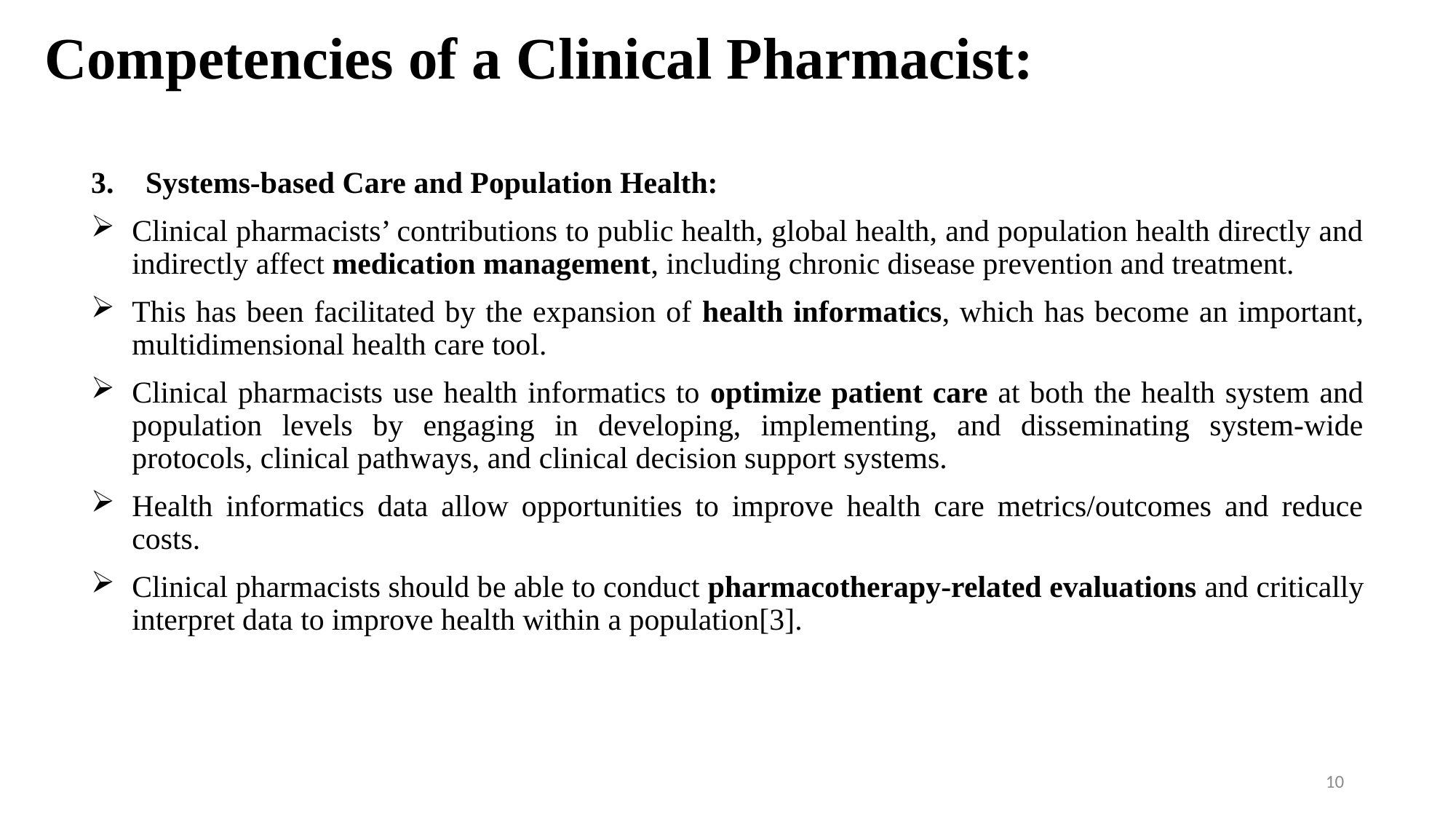

# Competencies of a Clinical Pharmacist:
Systems-based Care and Population Health:
Clinical pharmacists’ contributions to public health, global health, and population health directly and indirectly affect medication management, including chronic disease prevention and treatment.
This has been facilitated by the expansion of health informatics, which has become an important, multidimensional health care tool.
Clinical pharmacists use health informatics to optimize patient care at both the health system and population levels by engaging in developing, implementing, and disseminating system-wide protocols, clinical pathways, and clinical decision support systems.
Health informatics data allow opportunities to improve health care metrics/outcomes and reduce costs.
Clinical pharmacists should be able to conduct pharmacotherapy-related evaluations and critically interpret data to improve health within a population[3].
10